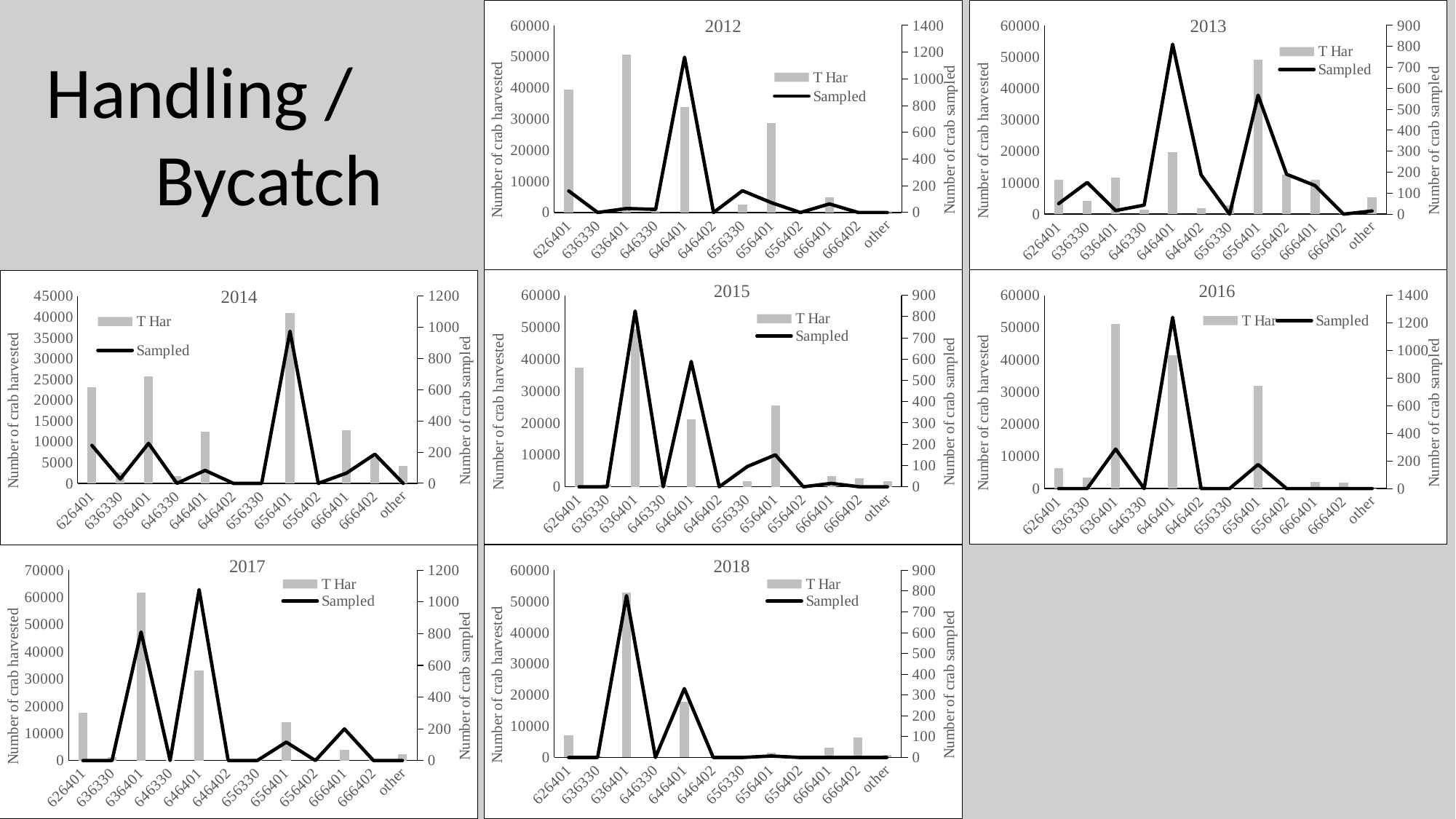

### Chart: 2012

| Category | T Har | Sampled |
|---|---|---|
| 626401 | 39403.11 | 161.0 |
| 636330 | 492.0 | 0.0 |
| 636401 | 50557.6 | 30.0 |
| 646330 | 407.32000000000005 | 23.0 |
| 646401 | 33720.95 | 1162.0 |
| 646402 | None | 0.0 |
| 656330 | 2617.5 | 163.0 |
| 656401 | 28688.12 | 73.0 |
| 656402 | None | 0.0 |
| 666401 | 4895.4 | 64.0 |
| 666402 | None | 0.0 |
| other | 331.0 | 0.0 |

### Chart: 2013

| Category | T Har | Sampled |
|---|---|---|
| 626401 | 10822.0 | 50.0 |
| 636330 | 4129.5 | 151.0 |
| 636401 | 11484.9 | 17.0 |
| 646330 | 1445.0 | 43.0 |
| 646401 | 19767.72 | 810.0 |
| 646402 | 1801.7 | 187.0 |
| 656330 | 2768.0 | 0.0 |
| 656401 | 49163.2 | 567.0 |
| 656402 | 12493.98 | 190.0 |
| 666401 | 10939.0 | 136.0 |
| 666402 | 469.5 | 0.0 |
| other | 5318.5 | 15.0 |
Handling /
	Bycatch

### Chart: 2015

| Category | T Har | Sampled |
|---|---|---|
| 626401 | 37266.0 | 0.0 |
| 636330 | 900.0 | 0.0 |
| 636401 | 49316.85 | 826.0 |
| 646330 | 669.0 | 0.0 |
| 646401 | 21233.9 | 589.0 |
| 646402 | None | 0.0 |
| 656330 | 1698.0 | 95.0 |
| 656401 | 25369.75 | 150.0 |
| 656402 | None | 0.0 |
| 666401 | 3242.0 | 16.0 |
| 666402 | 2690.0 | 0.0 |
| other | 1839.5 | 0.0 |

### Chart: 2016

| Category | T Har | Sampled |
|---|---|---|
| 626401 | 6407.0 | 0.0 |
| 636330 | 3404.0 | 0.0 |
| 636401 | 51163.5 | 286.0 |
| 646330 | None | 0.0 |
| 646401 | 41431.5 | 1240.0 |
| 646402 | 658.0 | 0.0 |
| 656330 | 104.0 | 0.0 |
| 656401 | 31899.0 | 174.0 |
| 656402 | None | 0.0 |
| 666401 | 2068.0 | 0.0 |
| 666402 | 1800.0 | 0.0 |
| other | 62.0 | 0.0 |

### Chart: 2014

| Category | T Har | Sampled |
|---|---|---|
| 626401 | 23006.39 | 243.0 |
| 636330 | 2568.0 | 28.0 |
| 636401 | 25675.6 | 256.0 |
| 646330 | 1803.0 | 0.0 |
| 646401 | 12458.8 | 83.0 |
| 646402 | None | 0.0 |
| 656330 | None | 0.0 |
| 656401 | 40905.7 | 975.0 |
| 656402 | None | 0.0 |
| 666401 | 12783.4 | 66.0 |
| 666402 | 6316.1 | 187.0 |
| other | 4140.01 | 0.0 |

### Chart: 2017

| Category | T Har | Sampled |
|---|---|---|
| 626401 | 17636.5 | 0.0 |
| 636330 | 1125.8 | 0.0 |
| 636401 | 61782.53 | 811.0 |
| 646330 | 126.2 | 0.0 |
| 646401 | 33247.47 | 1078.0 |
| 646402 | None | 0.0 |
| 656330 | 708.0 | 0.0 |
| 656401 | 14110.0 | 116.0 |
| 656402 | None | 0.0 |
| 666401 | 3826.5 | 199.0 |
| 666402 | 430.0 | 0.0 |
| other | 2330.0 | 0.0 |

### Chart: 2018

| Category | T Har | Sampled |
|---|---|---|
| 626401 | 6991.0 | 0.0 |
| 636330 | 284.0 | 0.0 |
| 636401 | 52746.6 | 778.0 |
| 646330 | None | 0.0 |
| 646401 | 17794.9 | 331.0 |
| 646402 | None | 0.0 |
| 656330 | None | 0.0 |
| 656401 | 1478.0 | 7.0 |
| 656402 | None | 0.0 |
| 666401 | 3048.0 | 0.0 |
| 666402 | 6460.5 | 0.0 |
| other | 810.0 | 0.0 |